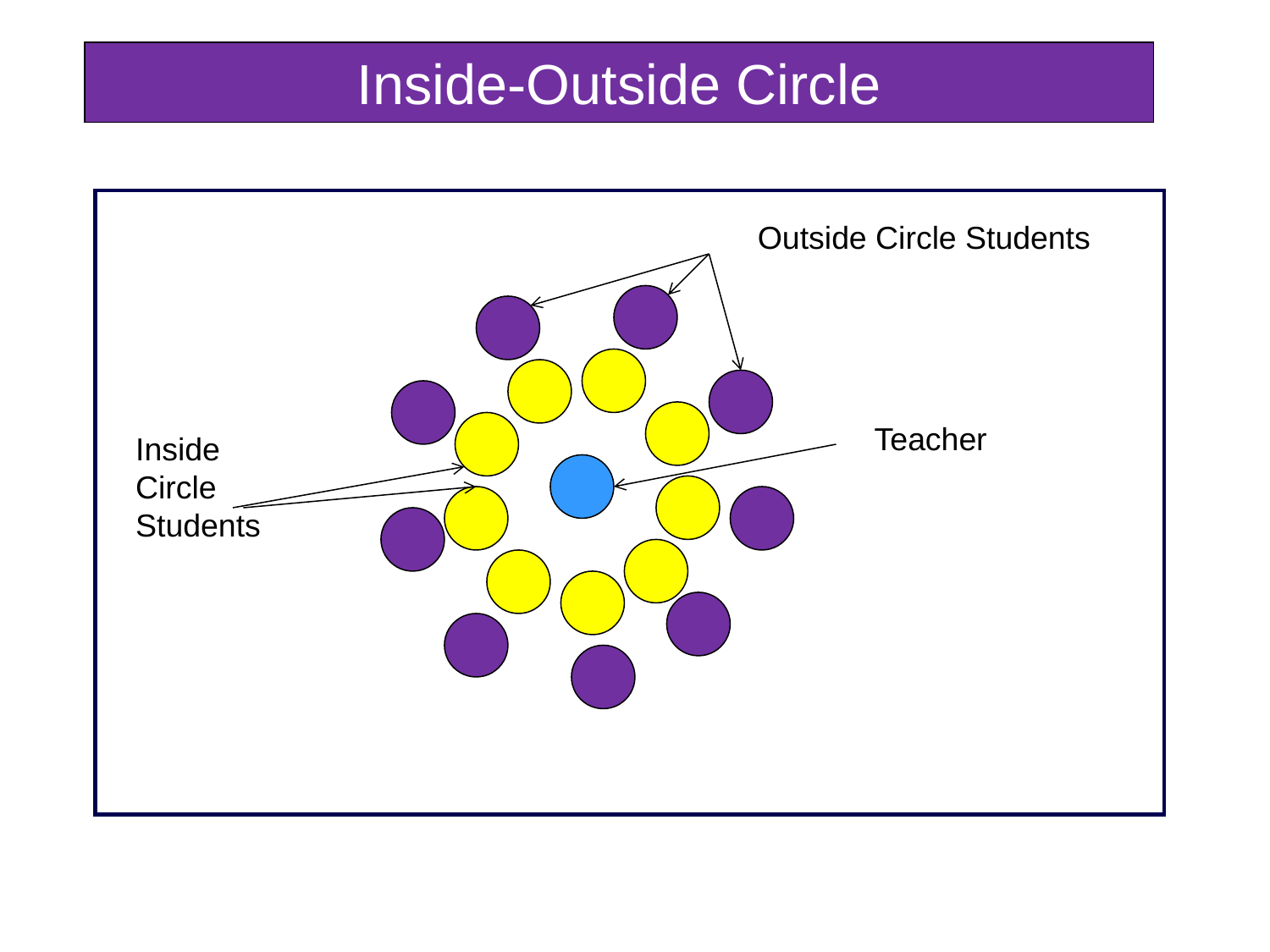

Inside-Outside Circle

Outside Circle Students

Teacher
Inside
Circle
Students